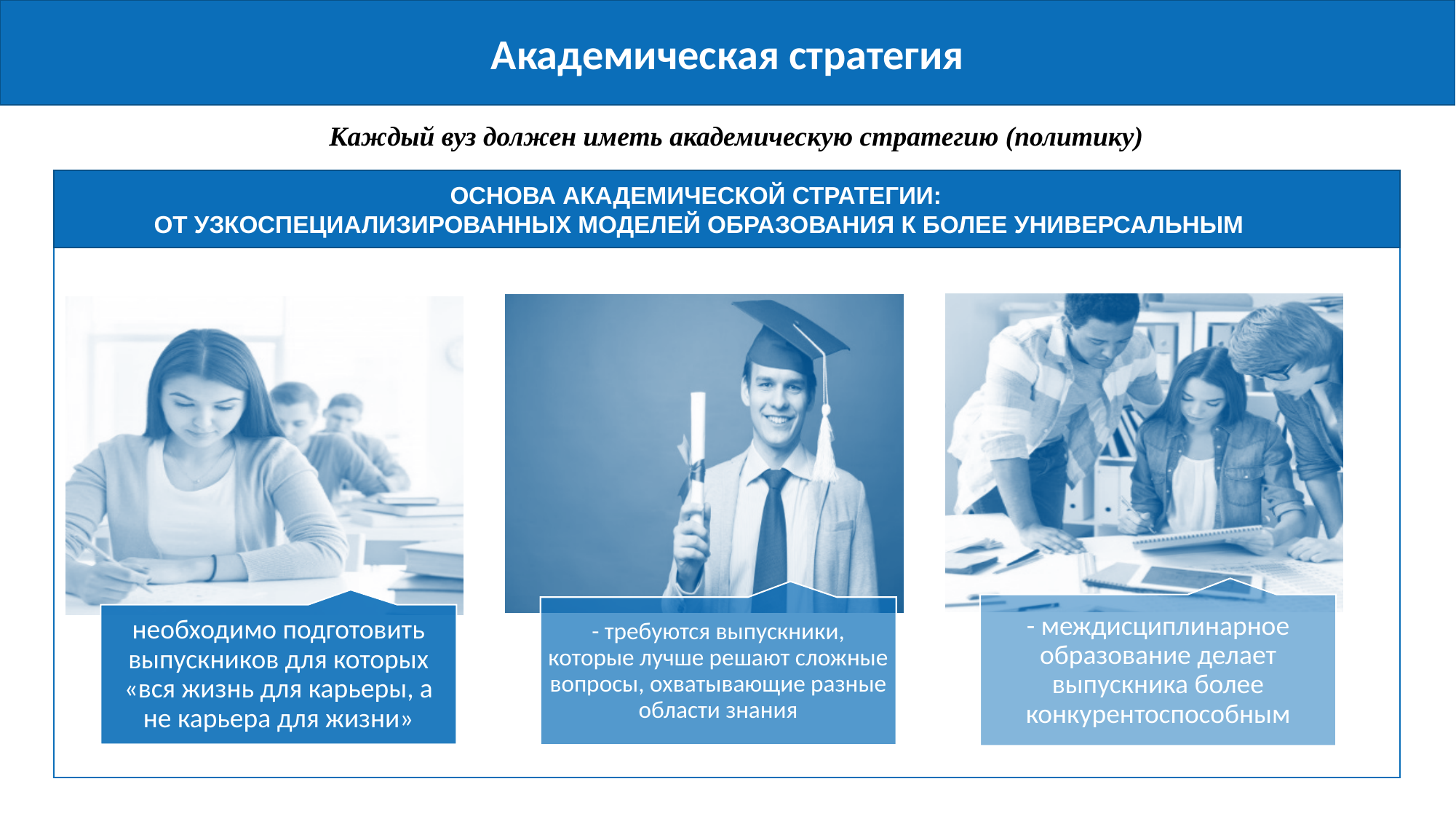

Академическая стратегия
Каждый вуз должен иметь академическую стратегию (политику)

ОСНОВА АКАДЕМИЧЕСКОЙ СТРАТЕГИИ:
ОТ УЗКОСПЕЦИАЛИЗИРОВАННЫХ МОДЕЛЕЙ ОБРАЗОВАНИЯ К БОЛЕЕ УНИВЕРСАЛЬНЫМ

необходимо подготовить выпускников для которых «вся жизнь для карьеры, а не карьера для жизни»
- требуются выпускники, которые лучше решают сложные вопросы, охватывающие разные области знания
- междисциплинарное образование делает выпускника более конкурентоспособным